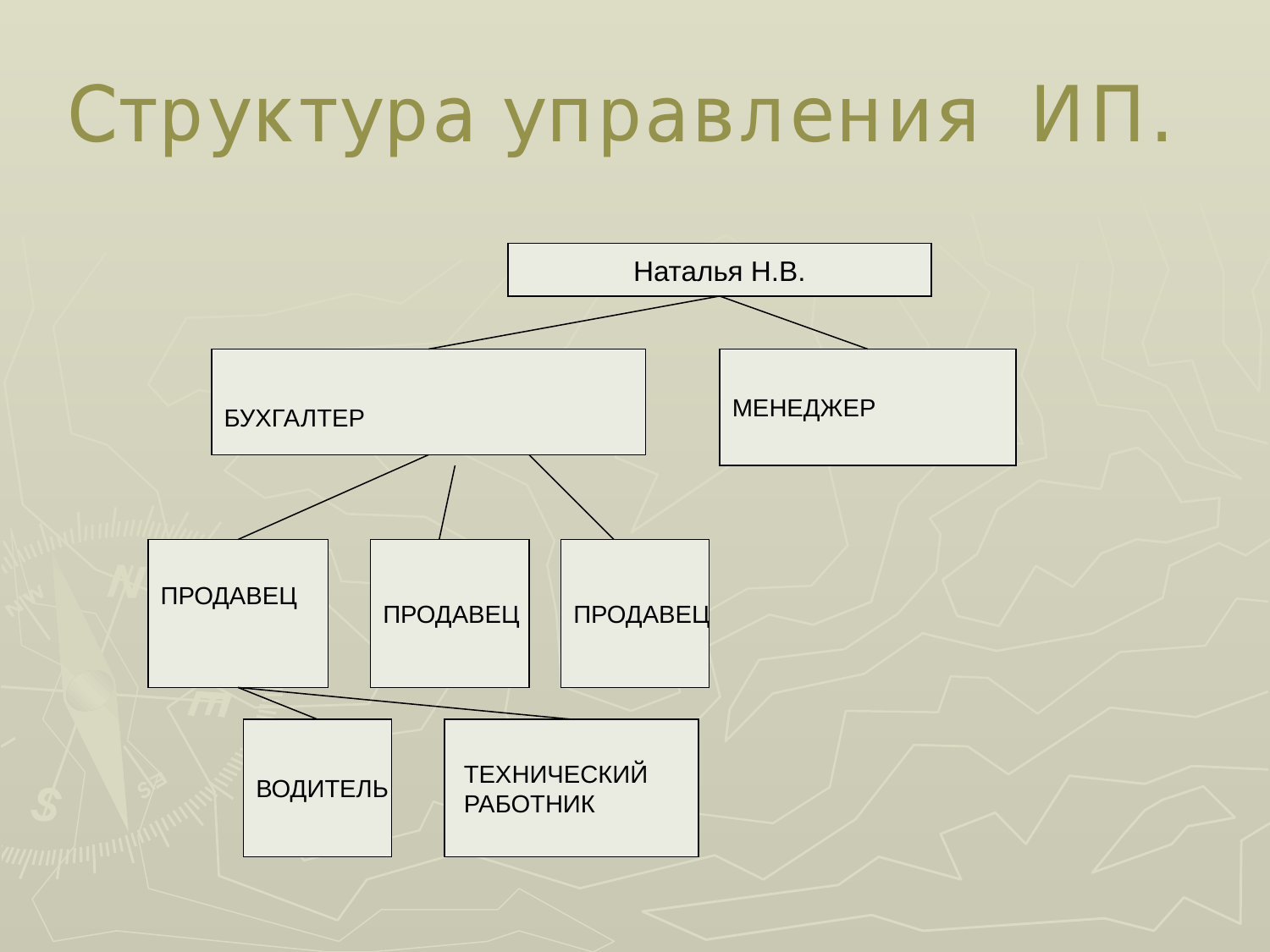

Структура управления  ИП.
Наталья Н.В.

БУХГАЛТЕР
МЕНЕДЖЕР
ПРОДАВЕЦ

ПРОДАВЕЦ
ПРОДАВЕЦ
ВОДИТЕЛЬ
 ТЕХНИЧЕСКИЙ
 РАБОТНИК